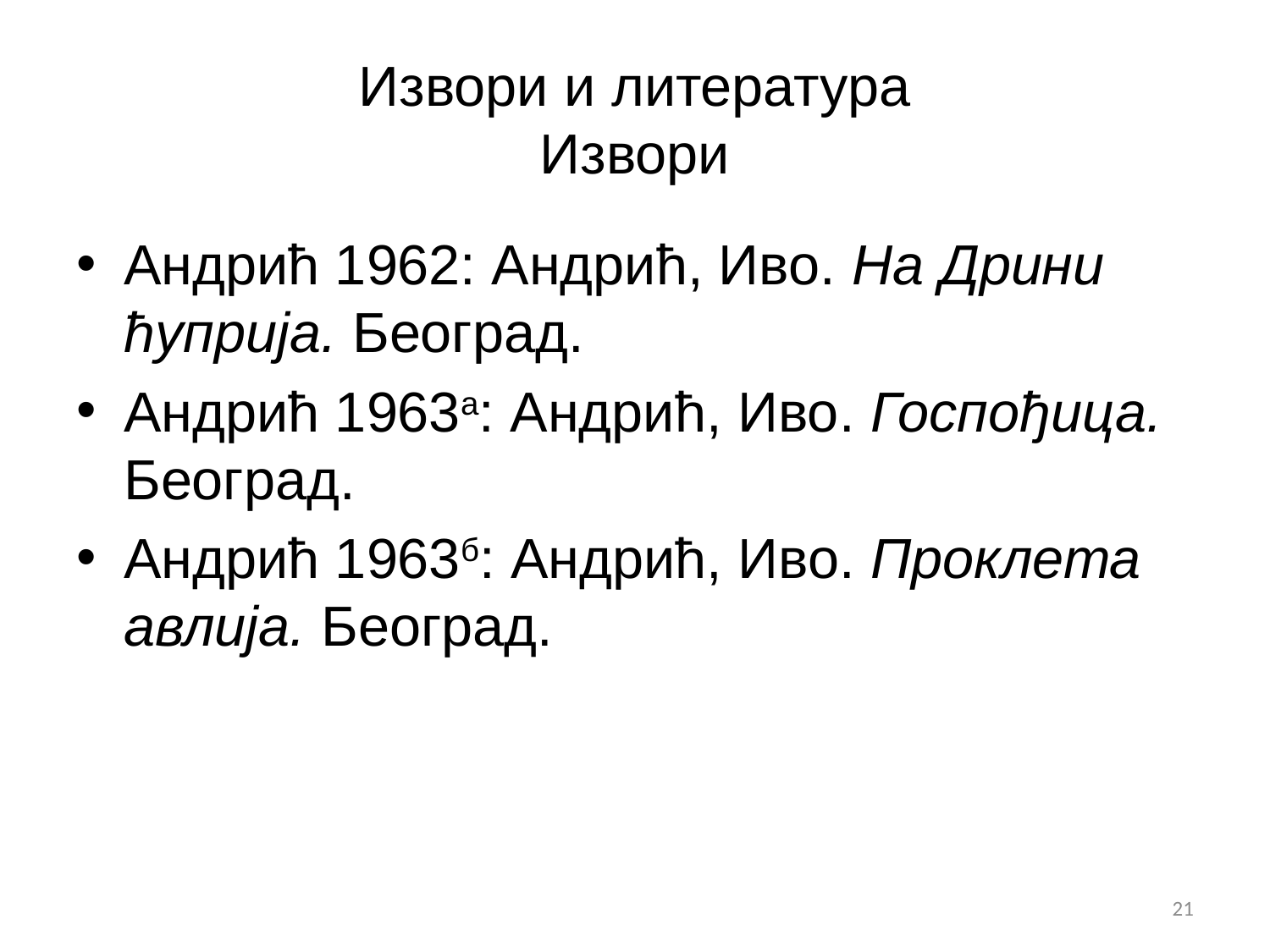

# Извори и литература Извори
Андрић 1962: Андрић, Иво. На Дрини ћуприја. Београд.
Андрић 1963а: Андрић, Иво. Госпођица. Београд.
Андрић 1963б: Андрић, Иво. Проклета авлија. Београд.

21